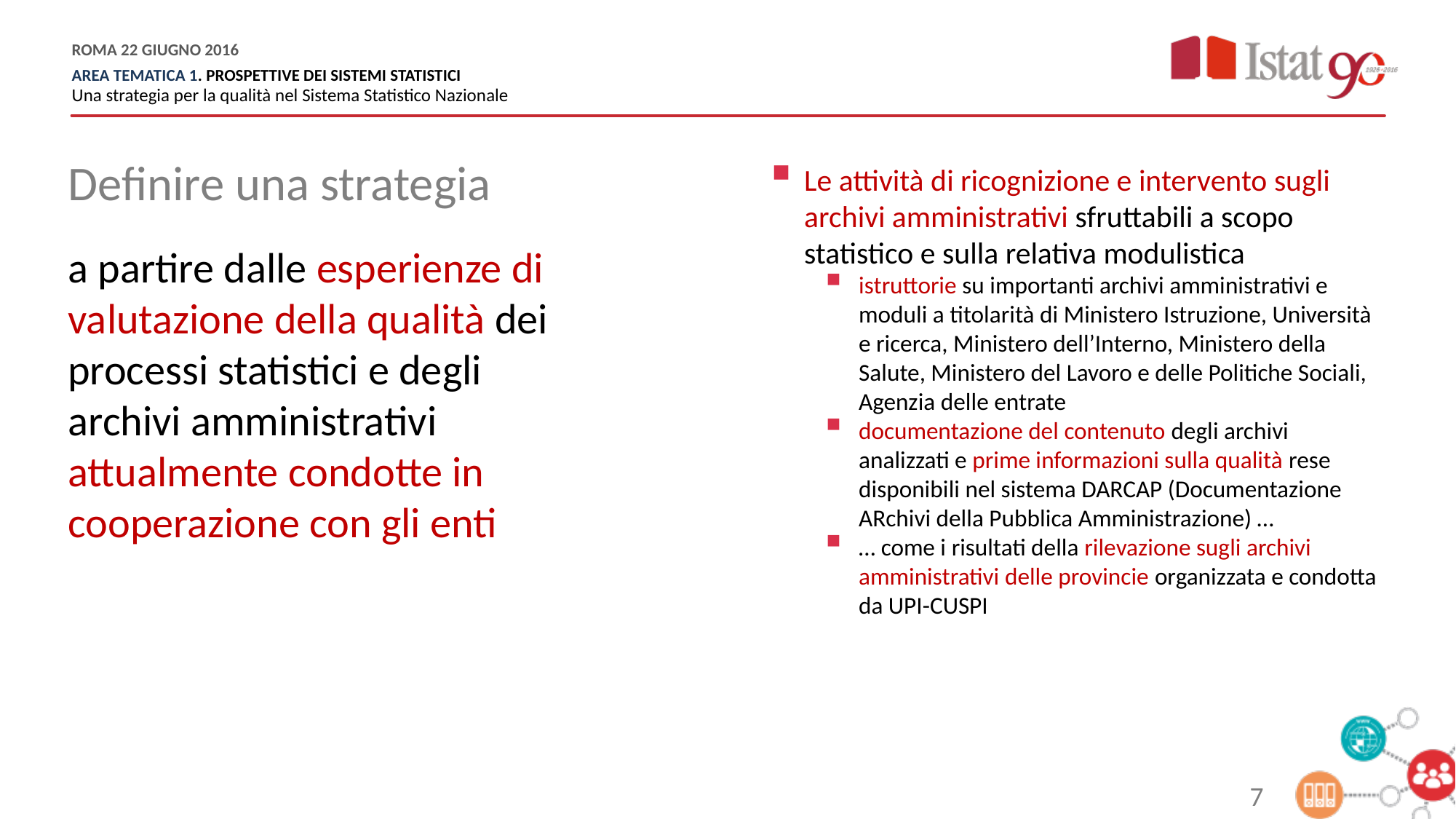

Definire una strategia
Le attività di ricognizione e intervento sugli archivi amministrativi sfruttabili a scopo statistico e sulla relativa modulistica
istruttorie su importanti archivi amministrativi e moduli a titolarità di Ministero Istruzione, Università e ricerca, Ministero dell’Interno, Ministero della Salute, Ministero del Lavoro e delle Politiche Sociali, Agenzia delle entrate
documentazione del contenuto degli archivi analizzati e prime informazioni sulla qualità rese disponibili nel sistema DARCAP (Documentazione ARchivi della Pubblica Amministrazione) …
… come i risultati della rilevazione sugli archivi amministrativi delle provincie organizzata e condotta da UPI-CUSPI

a partire dalle esperienze di valutazione della qualità dei processi statistici e degli archivi amministrativi attualmente condotte in cooperazione con gli enti

7